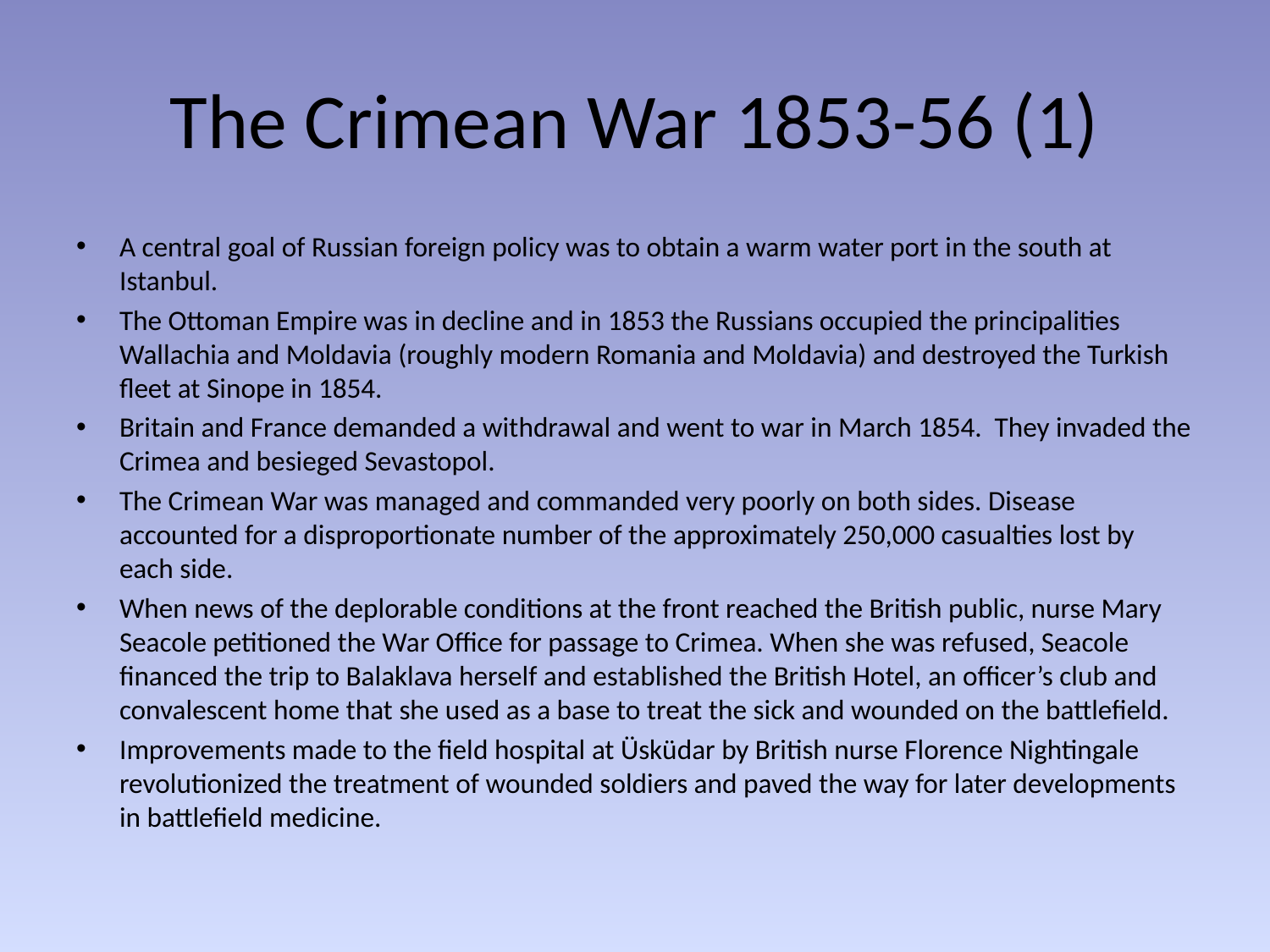

# The Crimean War 1853-56 (1)
A central goal of Russian foreign policy was to obtain a warm water port in the south at Istanbul.
The Ottoman Empire was in decline and in 1853 the Russians occupied the principalities Wallachia and Moldavia (roughly modern Romania and Moldavia) and destroyed the Turkish fleet at Sinope in 1854.
Britain and France demanded a withdrawal and went to war in March 1854.  They invaded the Crimea and besieged Sevastopol.
The Crimean War was managed and commanded very poorly on both sides. Disease accounted for a disproportionate number of the approximately 250,000 casualties lost by each side.
When news of the deplorable conditions at the front reached the British public, nurse Mary Seacole petitioned the War Office for passage to Crimea. When she was refused, Seacole financed the trip to Balaklava herself and established the British Hotel, an officer’s club and convalescent home that she used as a base to treat the sick and wounded on the battlefield.
Improvements made to the field hospital at Üsküdar by British nurse Florence Nightingale revolutionized the treatment of wounded soldiers and paved the way for later developments in battlefield medicine.